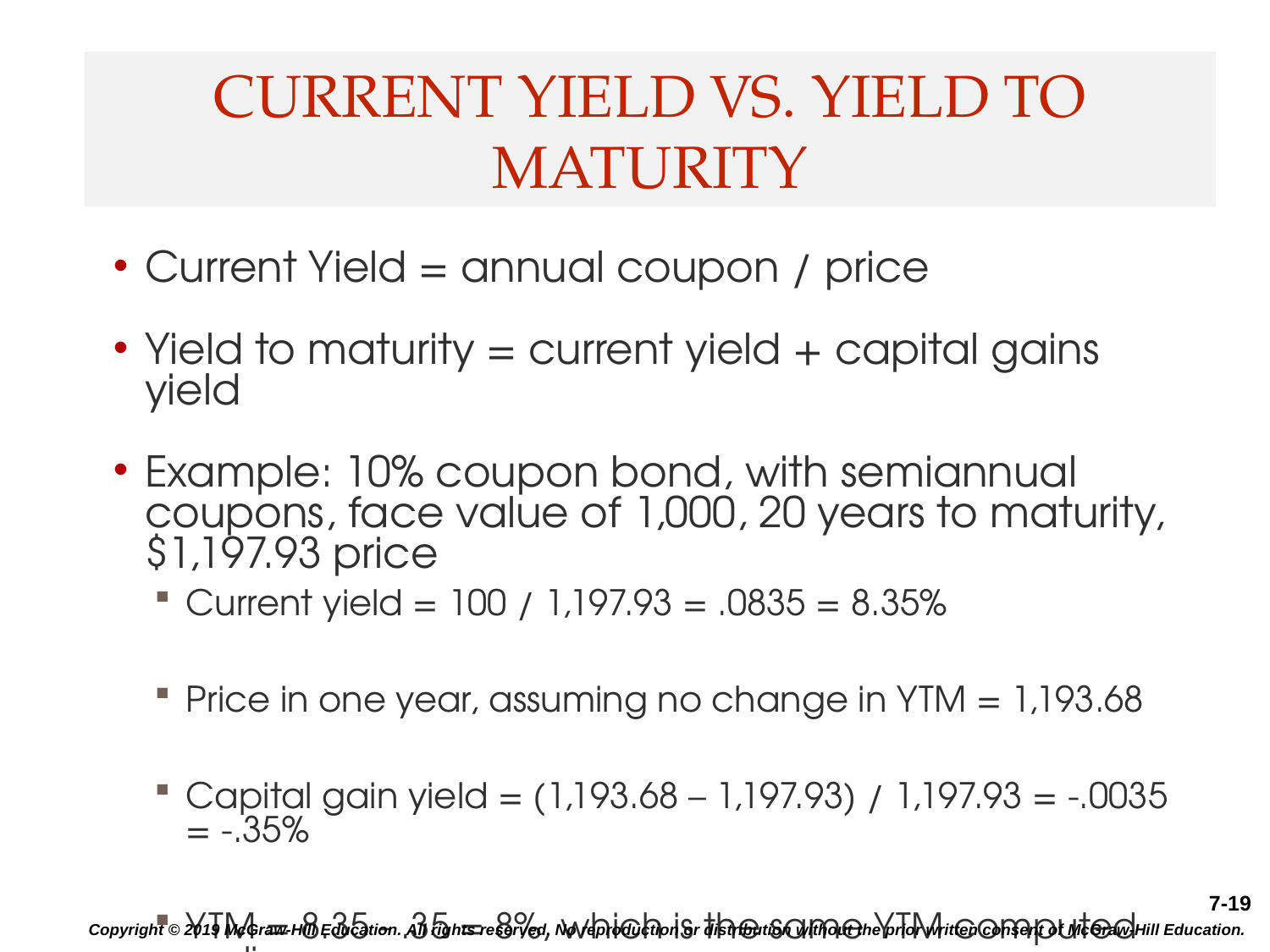

# Current Yield vs. Yield to Maturity
Current Yield = annual coupon / price

Yield to maturity = current yield + capital gains yield

Example: 10% coupon bond, with semiannual coupons, face value of 1,000, 20 years to maturity, $1,197.93 price
Current yield = 100 / 1,197.93 = .0835 = 8.35%

Price in one year, assuming no change in YTM = 1,193.68

Capital gain yield = (1,193.68 – 1,197.93) / 1,197.93 = -.0035 = -.35%

YTM = 8.35 - .35 = 8%, which is the same YTM computed earlier
Copyright © 2019 McGraw-Hill Education. All rights reserved. No reproduction or distribution without the prior written consent of McGraw-Hill Education.